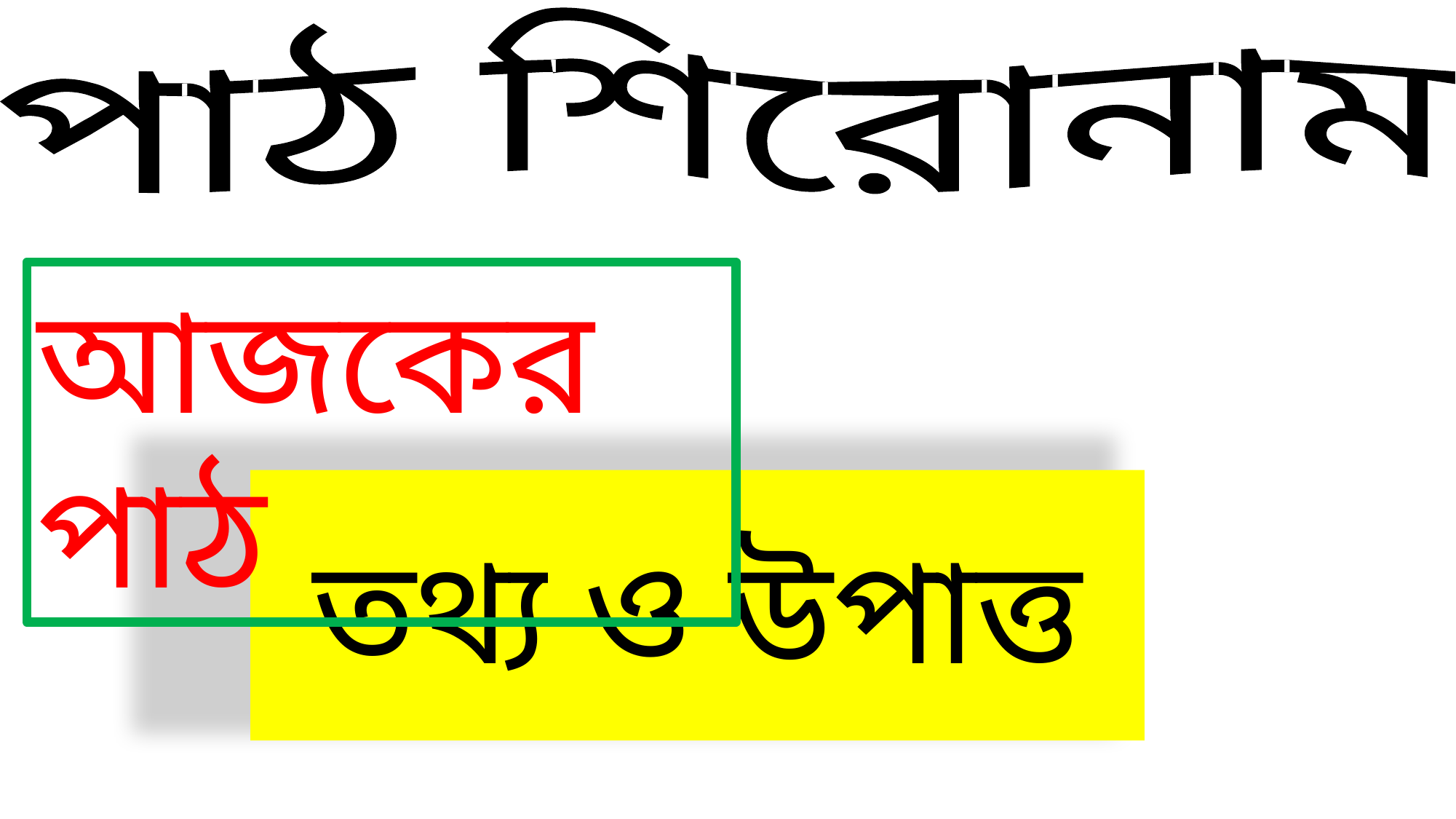

পাঠ শিরোনাম
আজকের পাঠ
তথ্য ও উপাত্ত